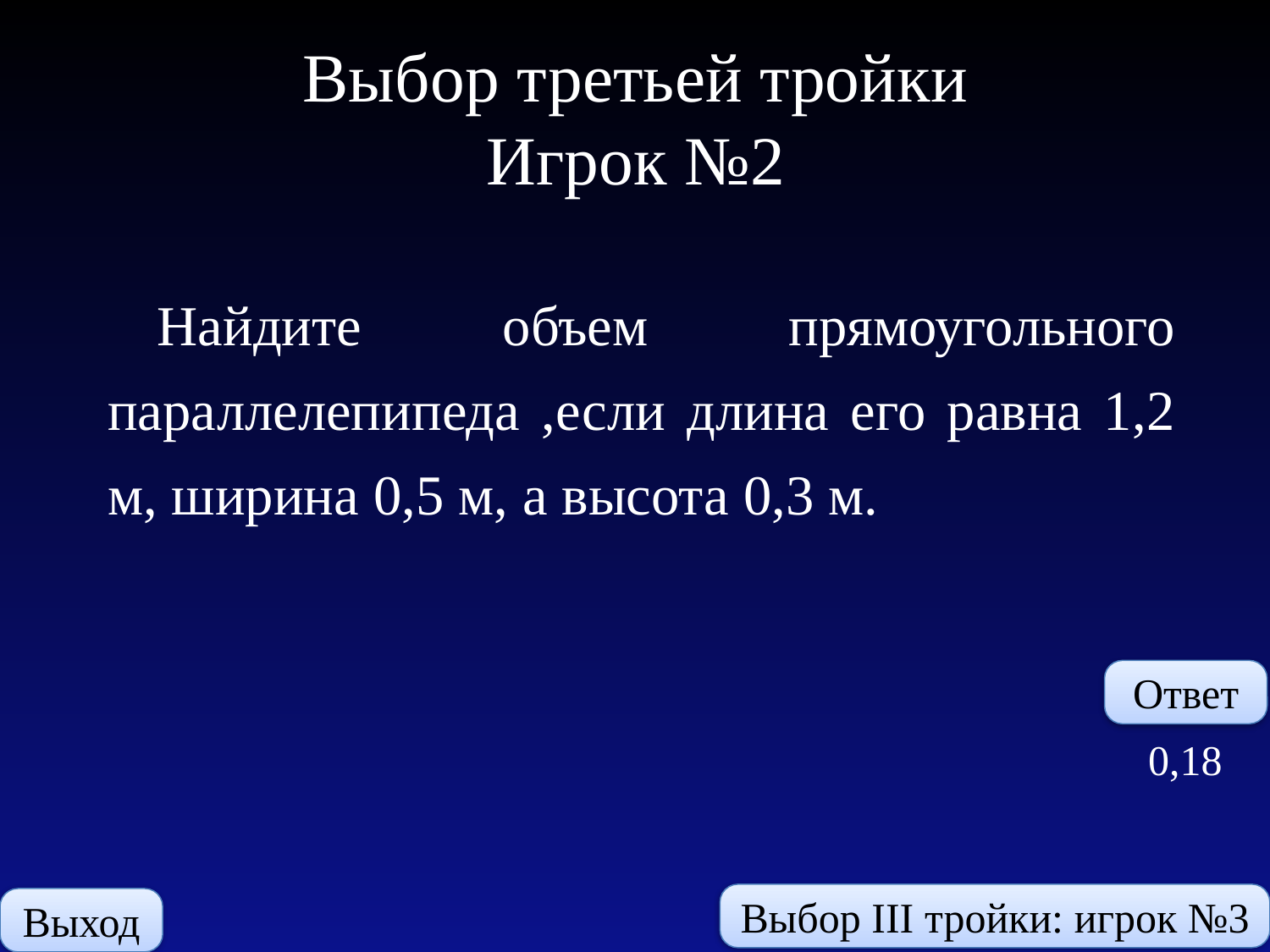

# Выбор третьей тройки Игрок №2
Найдите объем прямоугольного параллелепипеда ,если длина его равна 1,2 м, ширина 0,5 м, а высота 0,3 м.
Ответ
0,18
Выбор III тройки: игрок №3
Выход